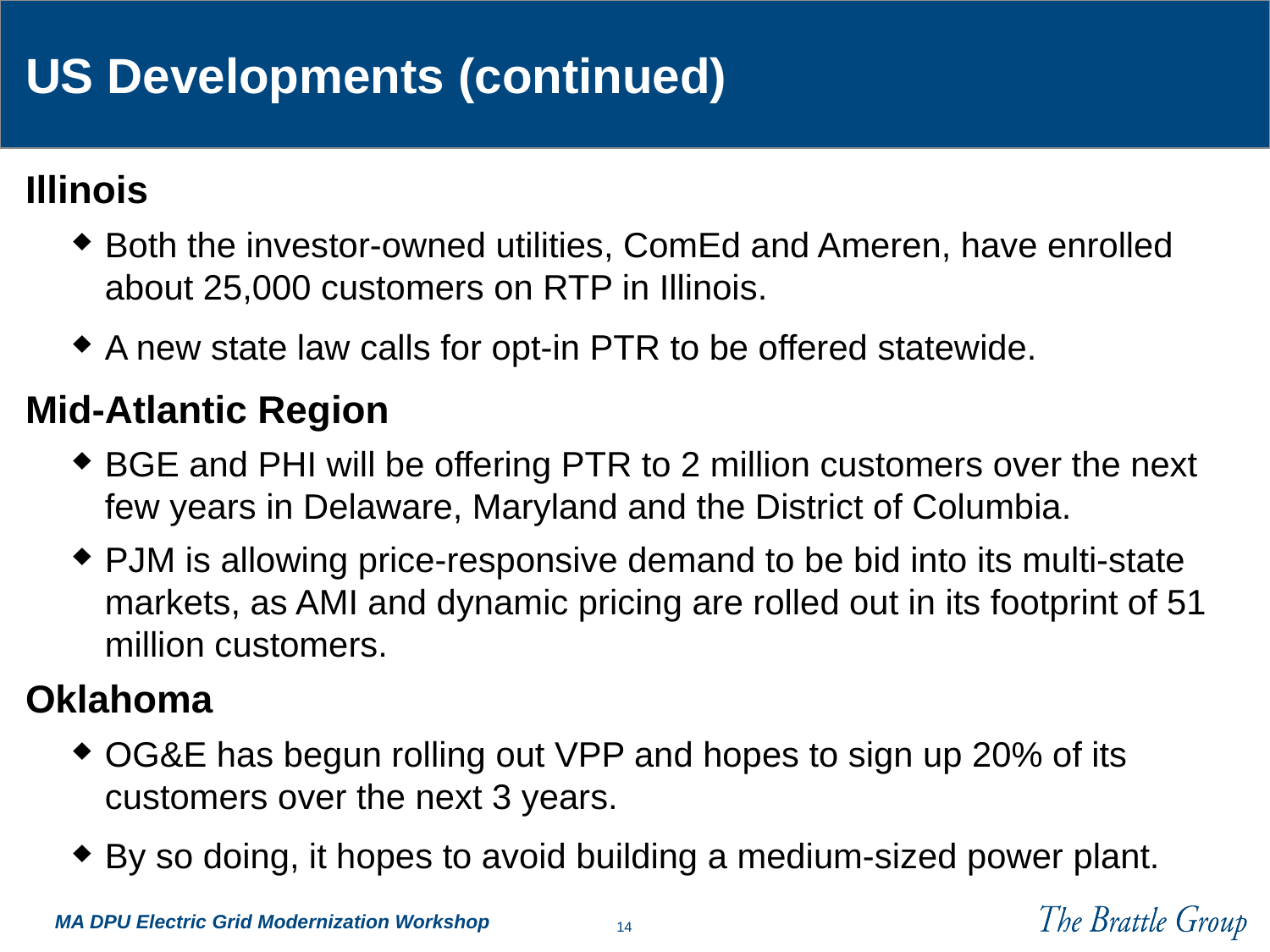

# US Developments (continued)
Illinois
Both the investor-owned utilities, ComEd and Ameren, have enrolled about 25,000 customers on RTP in Illinois.
A new state law calls for opt-in PTR to be offered statewide.
Mid-Atlantic Region
BGE and PHI will be offering PTR to 2 million customers over the next few years in Delaware, Maryland and the District of Columbia.
PJM is allowing price-responsive demand to be bid into its multi-state markets, as AMI and dynamic pricing are rolled out in its footprint of 51 million customers.
Oklahoma
OG&E has begun rolling out VPP and hopes to sign up 20% of its customers over the next 3 years.
By so doing, it hopes to avoid building a medium-sized power plant.